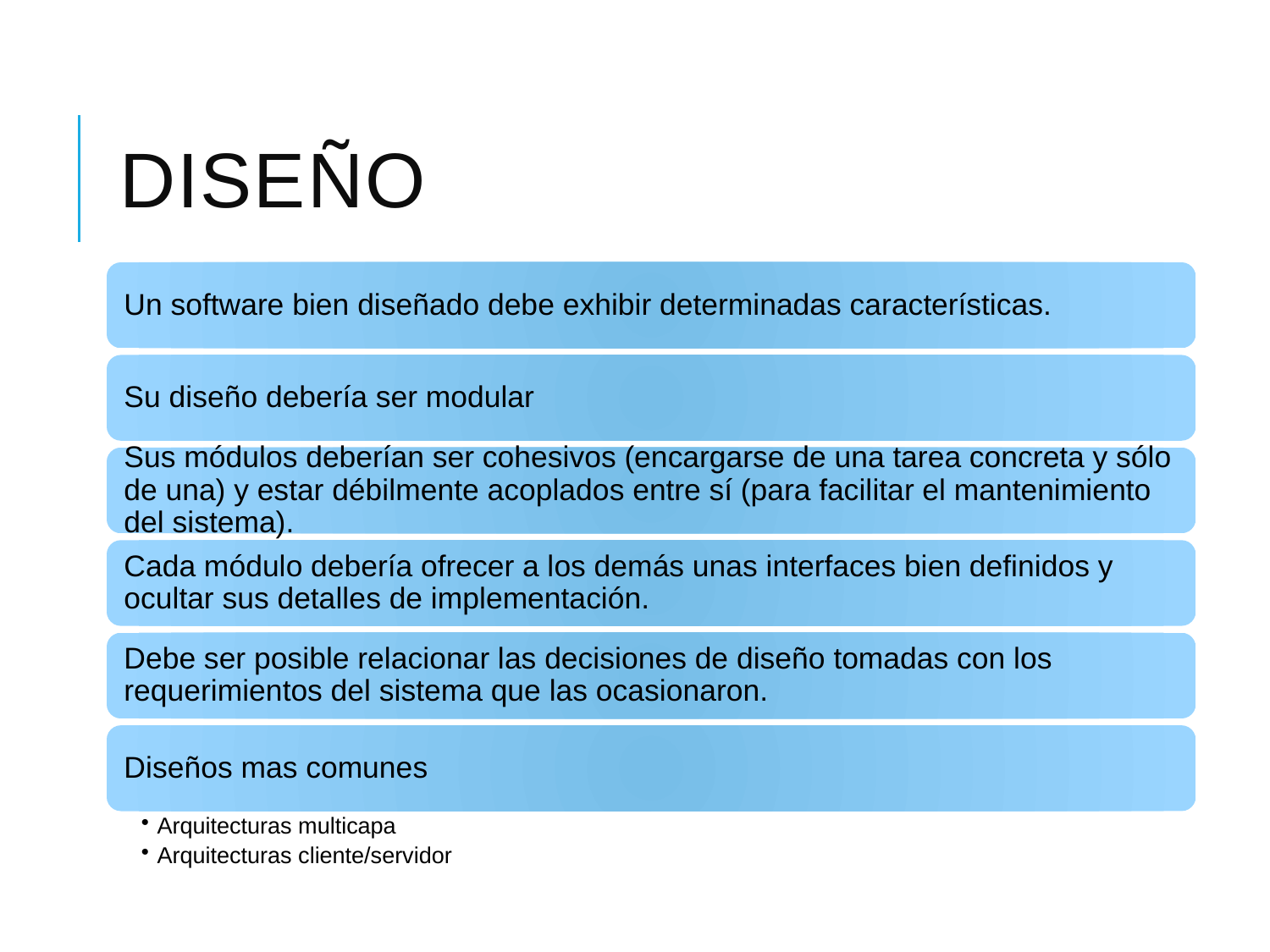

# Diseño
Un software bien diseñado debe exhibir determinadas características.
Su diseño debería ser modular
Sus módulos deberían ser cohesivos (encargarse de una tarea concreta y sólo de una) y estar débilmente acoplados entre sí (para facilitar el mantenimiento del sistema).
Cada módulo debería ofrecer a los demás unas interfaces bien definidos y ocultar sus detalles de implementación.
Debe ser posible relacionar las decisiones de diseño tomadas con los requerimientos del sistema que las ocasionaron.
Diseños mas comunes
Arquitecturas multicapa
Arquitecturas cliente/servidor